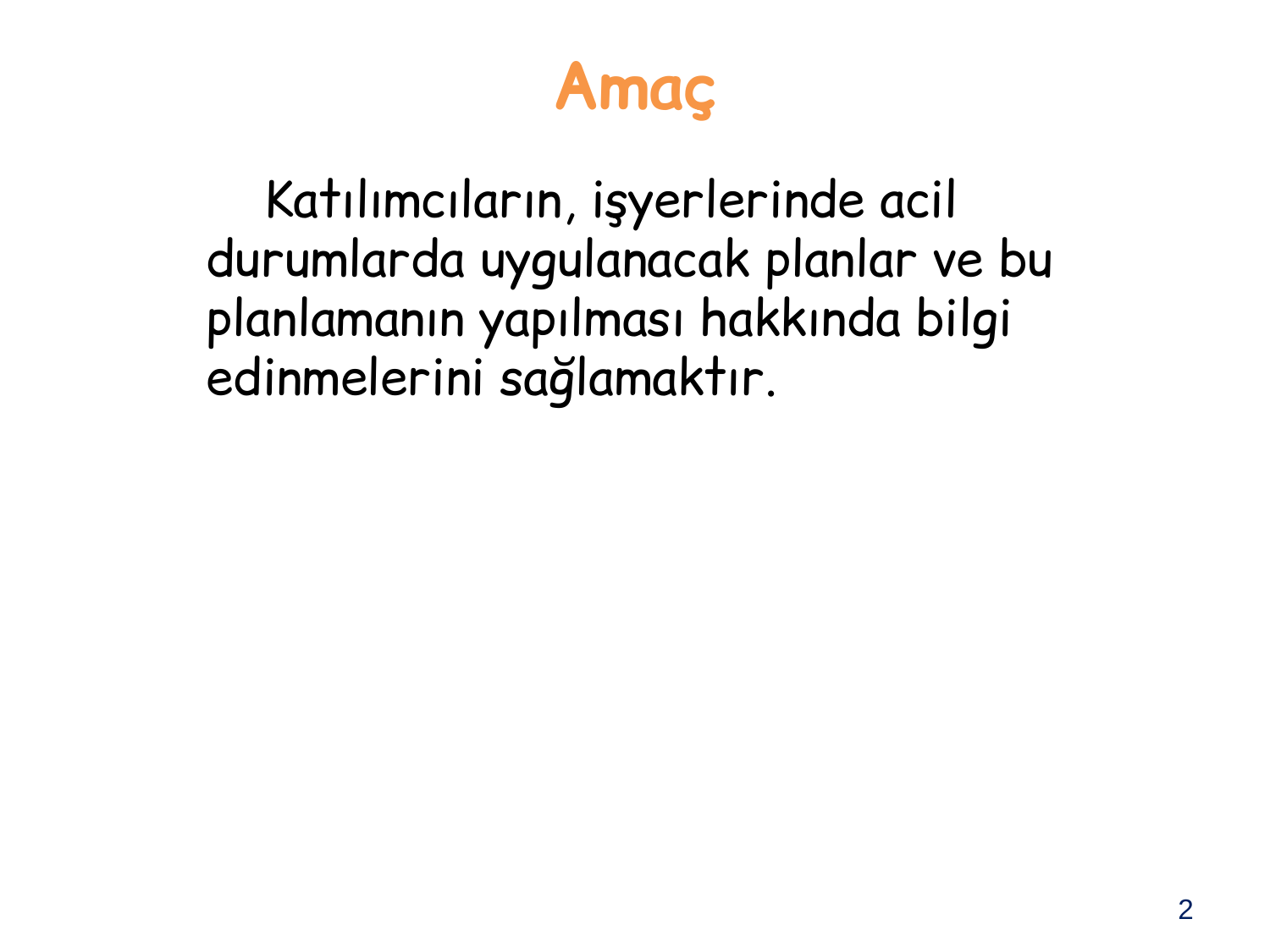

# Amaç
      Katılımcıların, işyerlerinde acil durumlarda uygulanacak planlar ve bu planlamanın yapılması hakkında bilgi edinmelerini sağlamaktır.
2